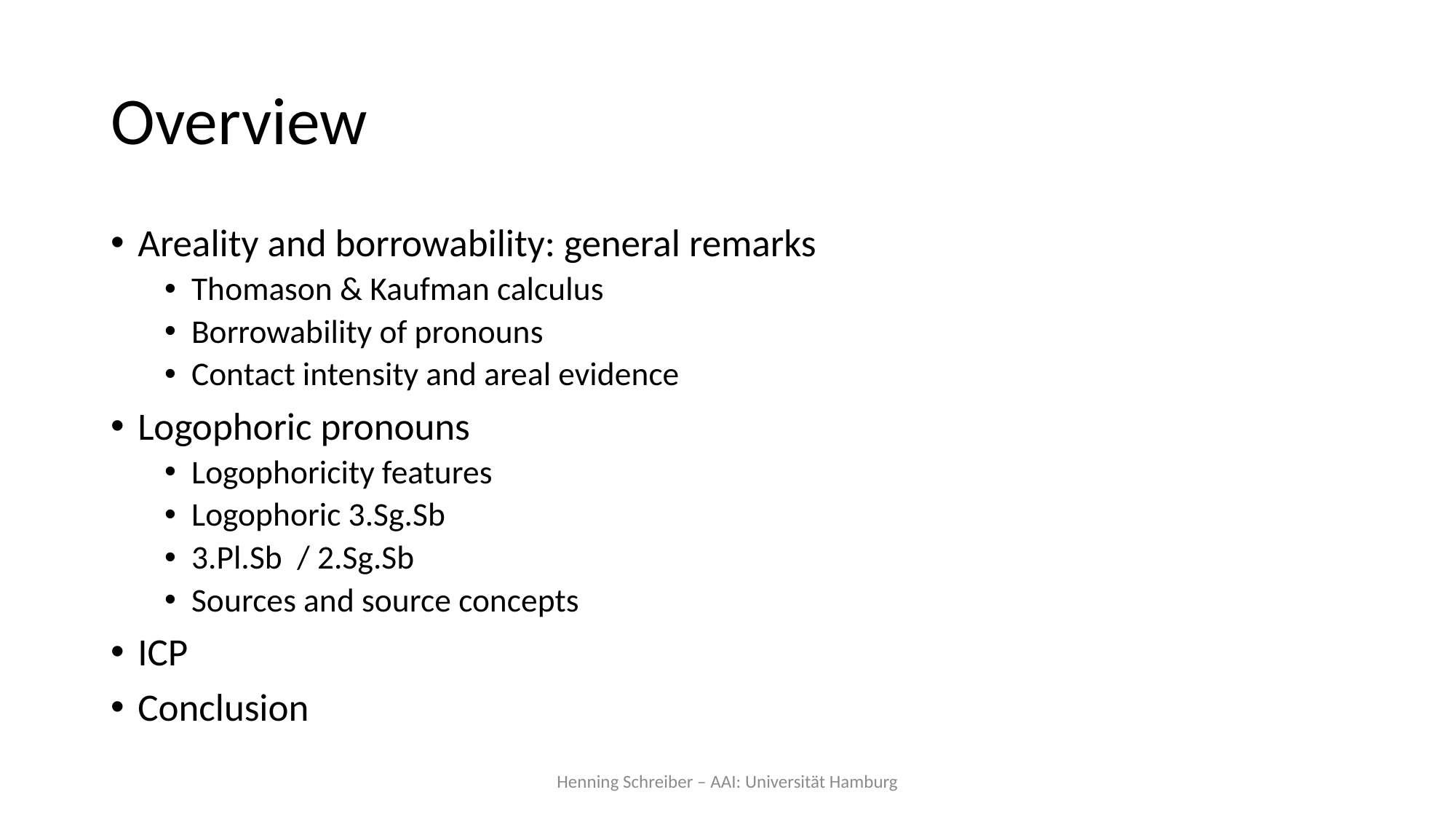

# Overview
Areality and borrowability: general remarks
Thomason & Kaufman calculus
Borrowability of pronouns
Contact intensity and areal evidence
Logophoric pronouns
Logophoricity features
Logophoric 3.Sg.Sb
3.Pl.Sb  / 2.Sg.Sb
Sources and source concepts
ICP
Conclusion

Henning Schreiber – AAI: Universität Hamburg